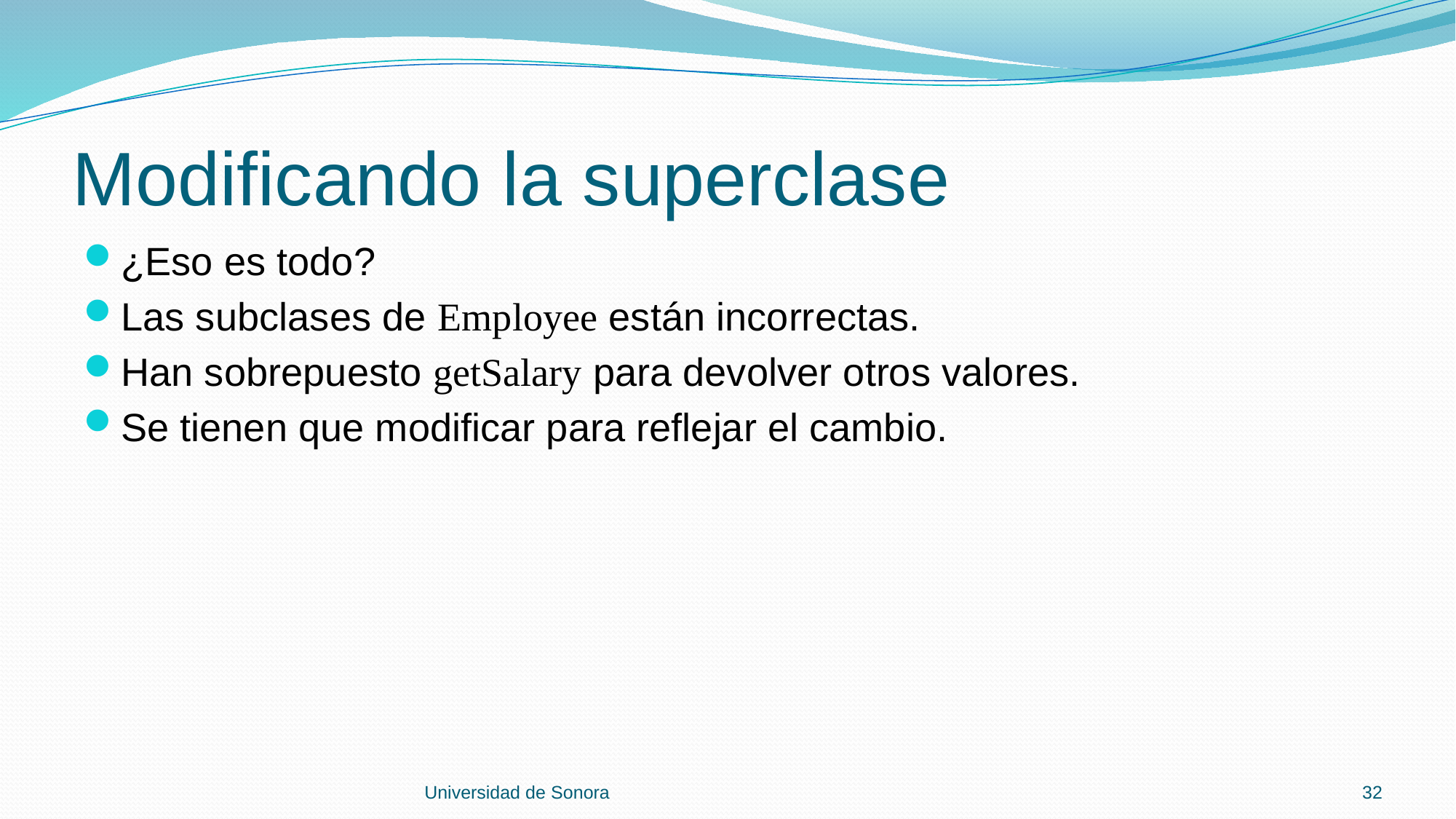

# Modificando la superclase
¿Eso es todo?
Las subclases de Employee están incorrectas.
Han sobrepuesto getSalary para devolver otros valores.
Se tienen que modificar para reflejar el cambio.

Universidad de Sonora
32